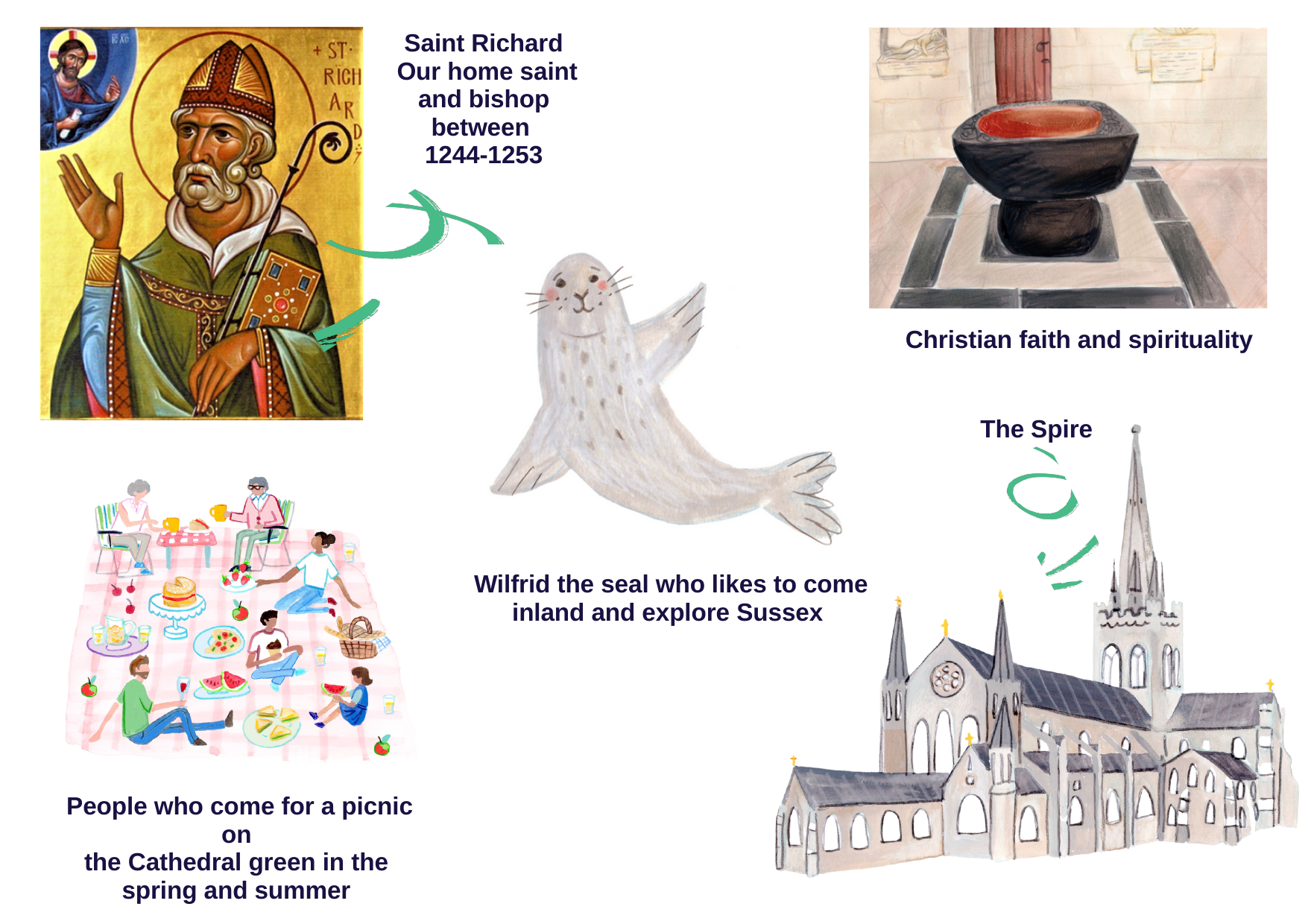

Saint Richard
 Our home saint and bishop between
1244-1253

Christian faith and spirituality

The Spire

People who come for a picnic on
the Cathedral green in the
spring and summer
Wilfrid the seal who likes to come
inland and explore Sussex